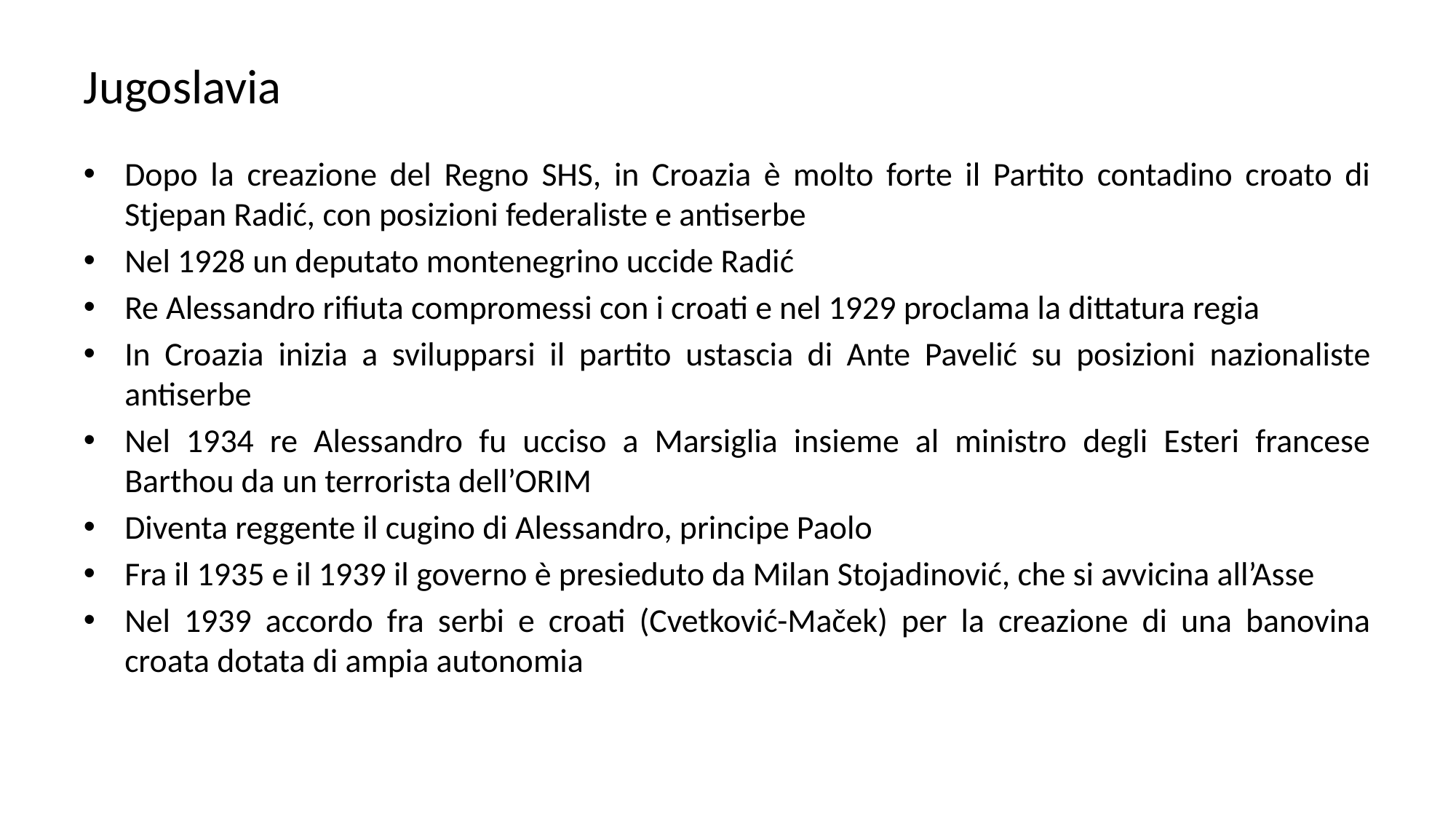

# Jugoslavia
Dopo la creazione del Regno SHS, in Croazia è molto forte il Partito contadino croato di Stjepan Radić, con posizioni federaliste e antiserbe
Nel 1928 un deputato montenegrino uccide Radić
Re Alessandro rifiuta compromessi con i croati e nel 1929 proclama la dittatura regia
In Croazia inizia a svilupparsi il partito ustascia di Ante Pavelić su posizioni nazionaliste antiserbe
Nel 1934 re Alessandro fu ucciso a Marsiglia insieme al ministro degli Esteri francese Barthou da un terrorista dell’ORIM
Diventa reggente il cugino di Alessandro, principe Paolo
Fra il 1935 e il 1939 il governo è presieduto da Milan Stojadinović, che si avvicina all’Asse
Nel 1939 accordo fra serbi e croati (Cvetković-Maček) per la creazione di una banovina croata dotata di ampia autonomia